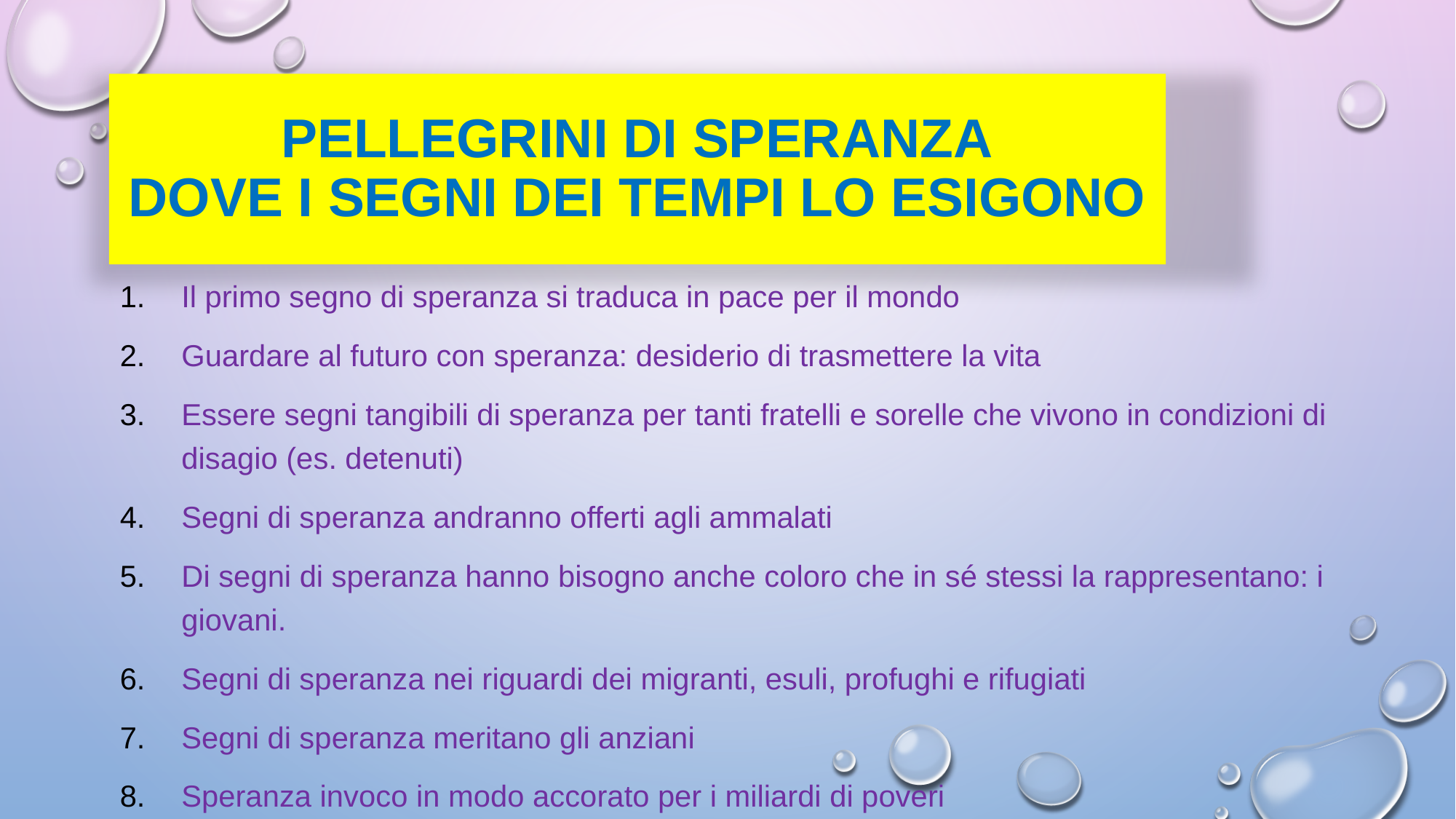

# Pellegrini di speranza dove i segni dei tempi lo esigono
Il primo segno di speranza si traduca in pace per il mondo
Guardare al futuro con speranza: desiderio di trasmettere la vita
Essere segni tangibili di speranza per tanti fratelli e sorelle che vivono in condizioni di disagio (es. detenuti)
Segni di speranza andranno offerti agli ammalati
Di segni di speranza hanno bisogno anche coloro che in sé stessi la rappresentano: i giovani.
Segni di speranza nei riguardi dei migranti, esuli, profughi e rifugiati
Segni di speranza meritano gli anziani
Speranza invoco in modo accorato per i miliardi di poveri